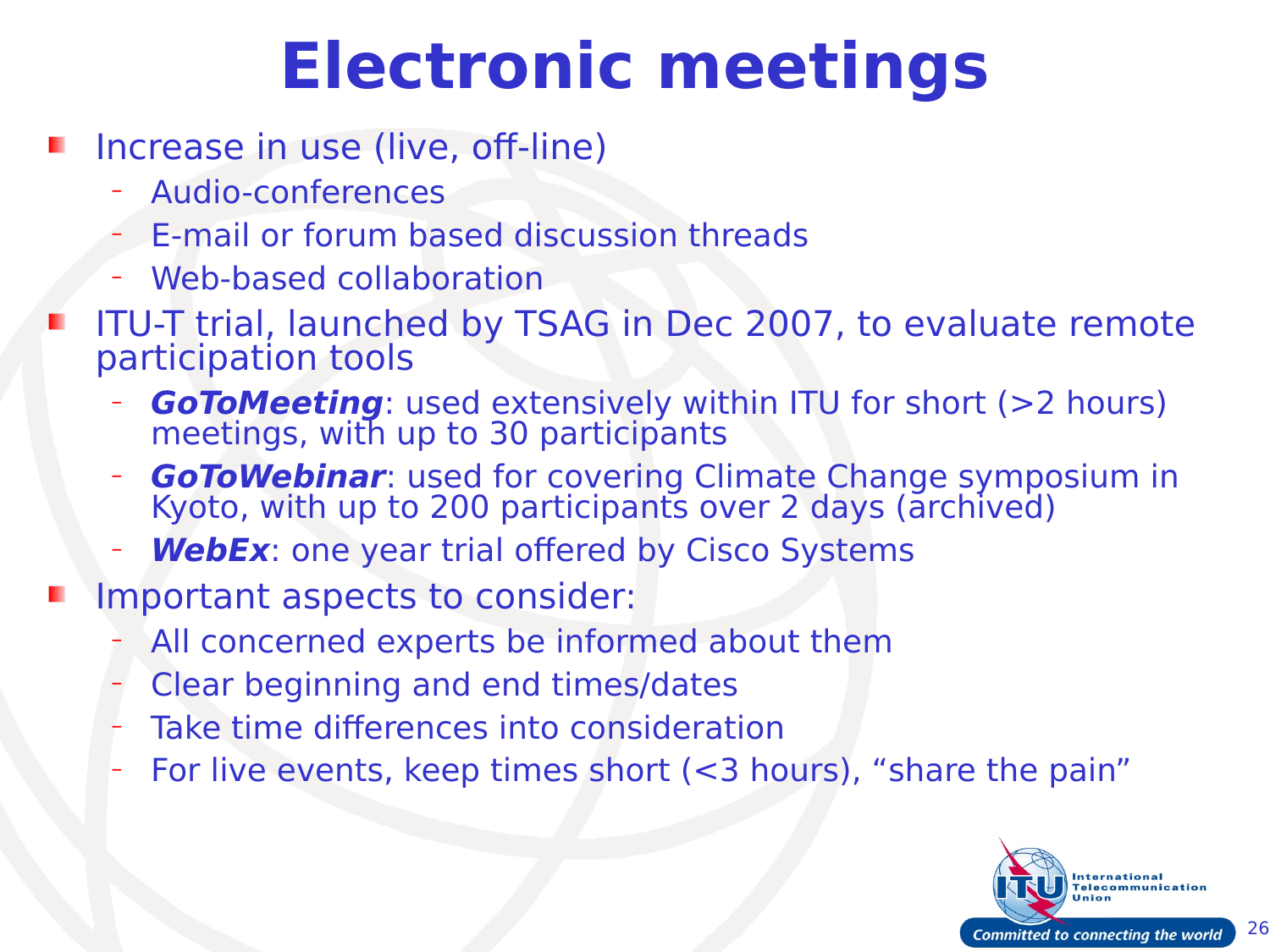

# Electronic meetings
Increase in use (live, off-line)
Audio-conferences
E-mail or forum based discussion threads
Web-based collaboration
ITU-T trial, launched by TSAG in Dec 2007, to evaluate remote participation tools
GoToMeeting: used extensively within ITU for short (>2 hours) meetings, with up to 30 participants
GoToWebinar: used for covering Climate Change symposium in Kyoto, with up to 200 participants over 2 days (archived)
WebEx: one year trial offered by Cisco Systems
Important aspects to consider:
All concerned experts be informed about them
Clear beginning and end times/dates
Take time differences into consideration
For live events, keep times short (<3 hours), “share the pain”
26